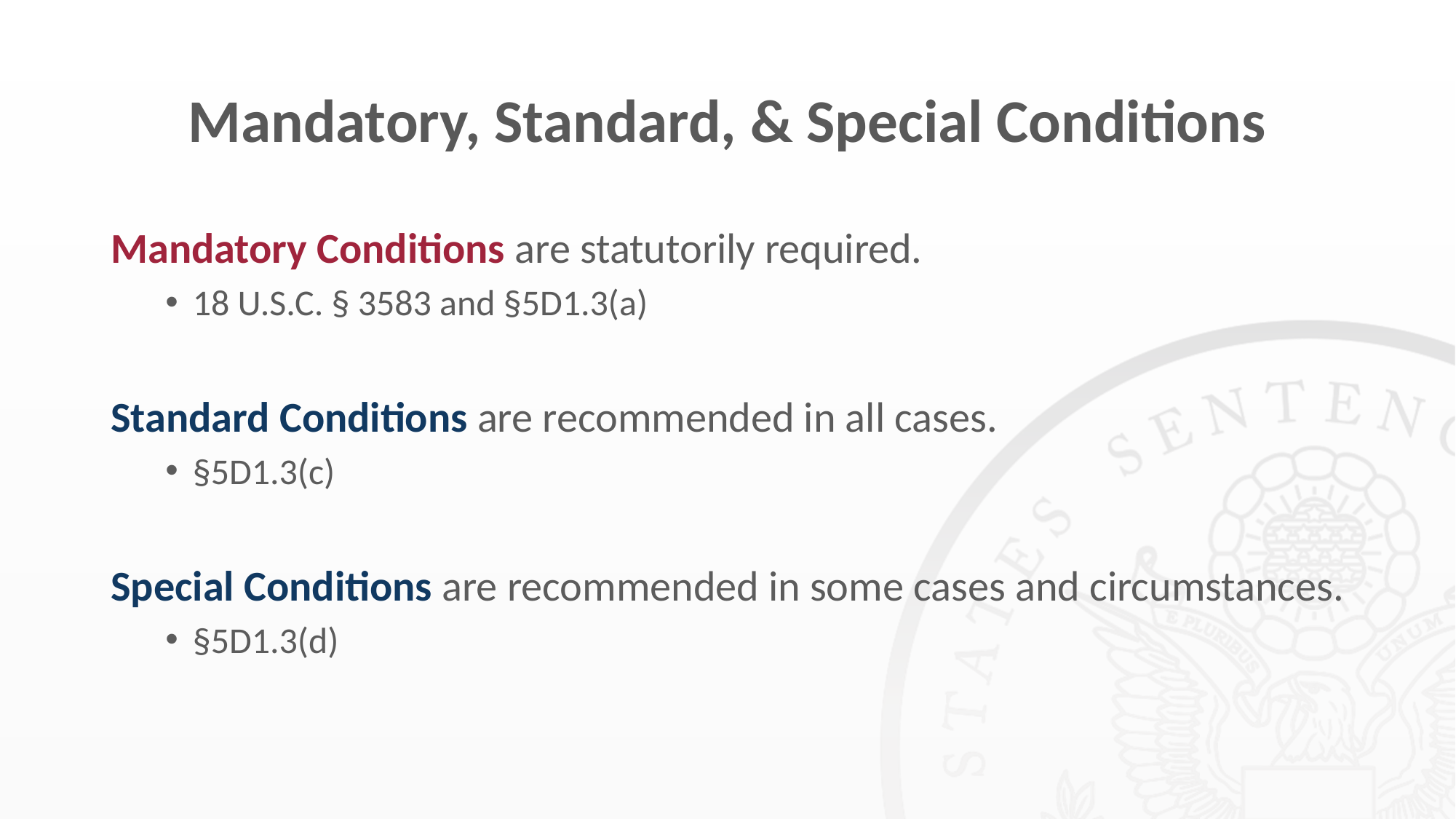

# Mandatory, Standard, & Special Conditions
Mandatory Conditions are statutorily required.
18 U.S.C. § 3583 and §5D1.3(a)

Standard Conditions are recommended in all cases.
§5D1.3(c)

Special Conditions are recommended in some cases and circumstances.
§5D1.3(d)